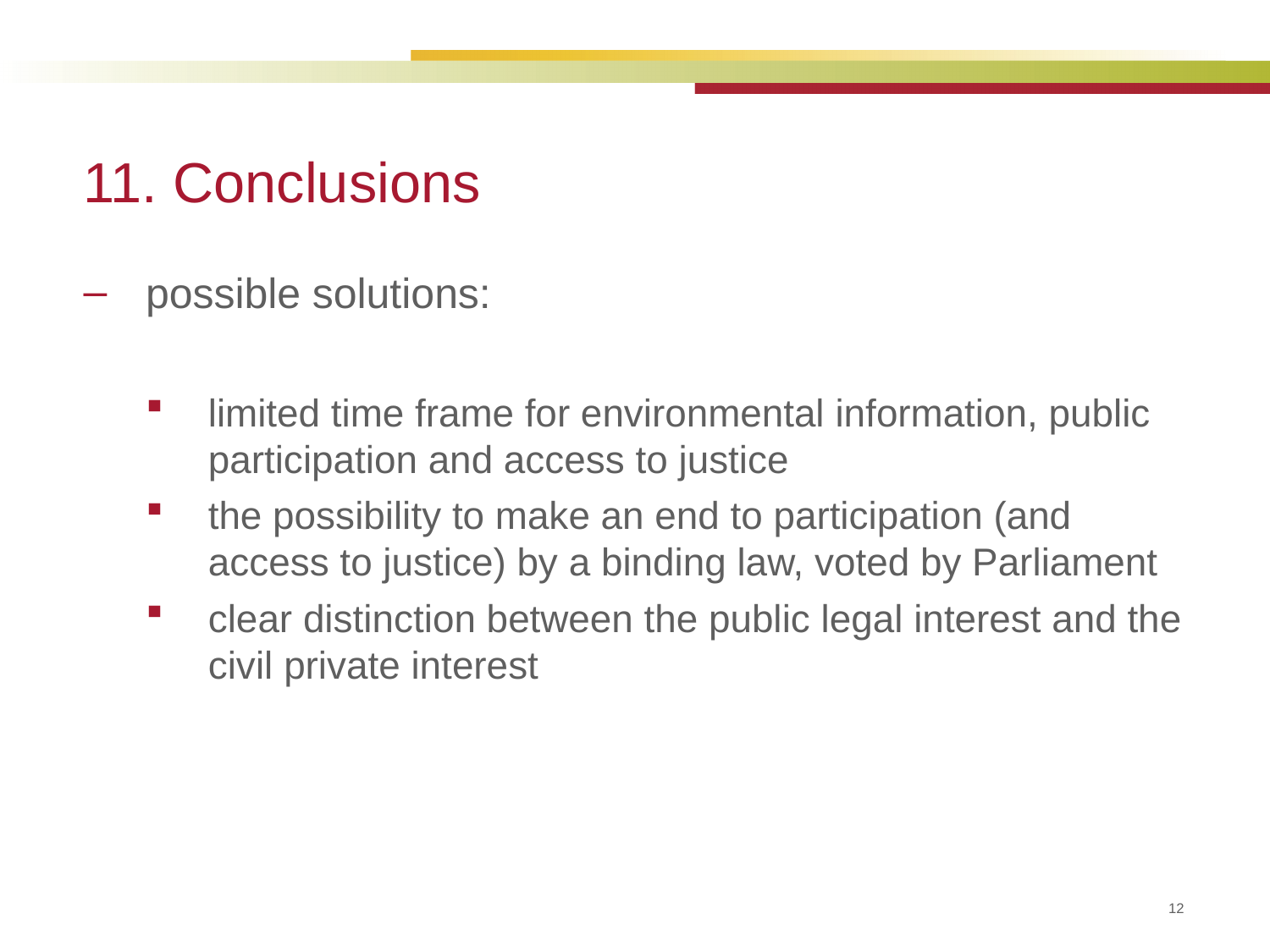

# 11. Conclusions
possible solutions:

limited time frame for environmental information, public participation and access to justice
the possibility to make an end to participation (and access to justice) by a binding law, voted by Parliament
clear distinction between the public legal interest and the civil private interest
12